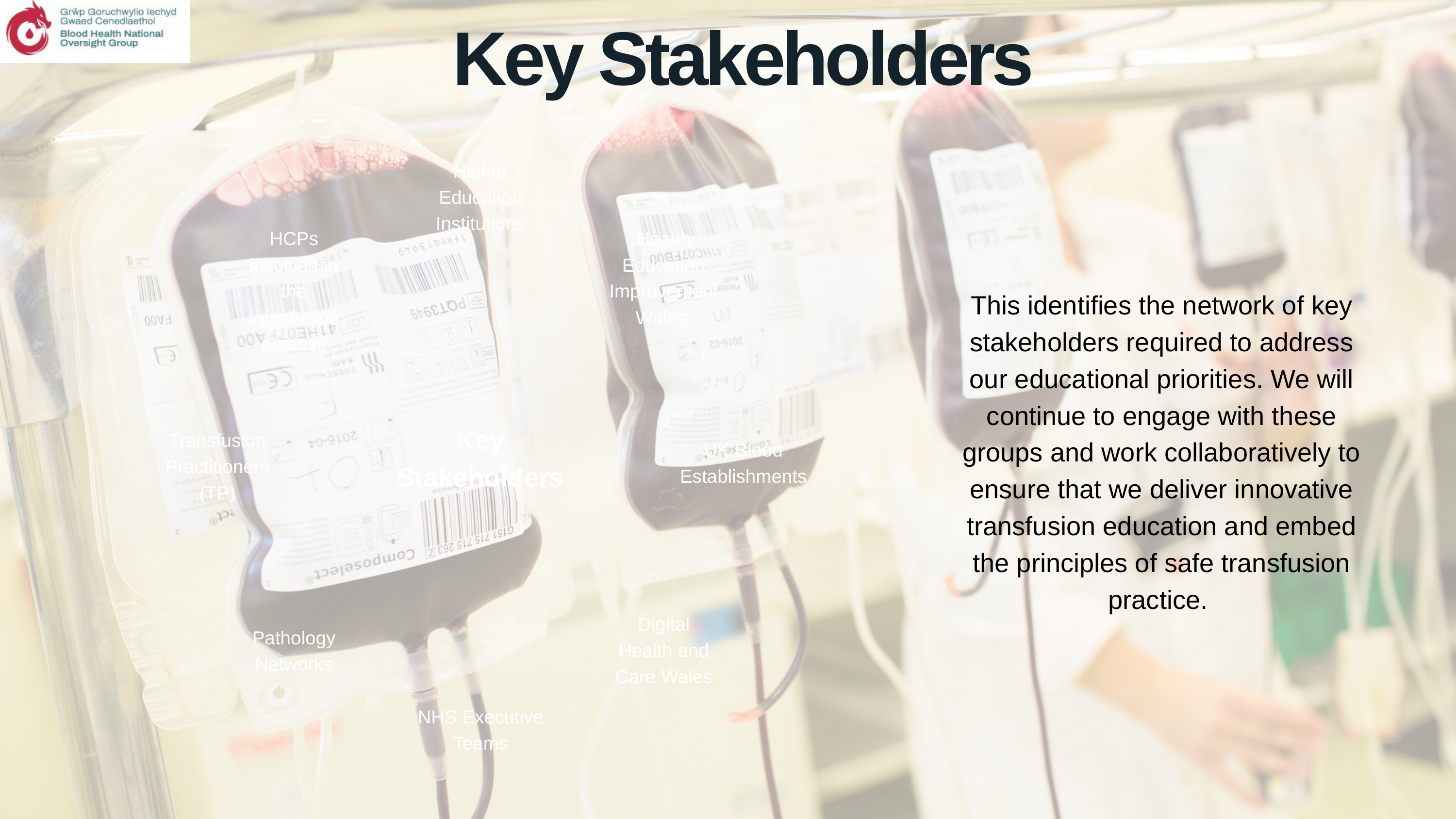

Key Stakeholders

Higher Education Institutions
HCPs involved in the transfusion process
Health Education Improvement Wales

This identifies the network of key stakeholders required to address our educational priorities. We will continue to engage with these groups and work collaboratively to ensure that we deliver innovative transfusion education and embed the principles of safe transfusion practice.
Key Stakeholders
Transfusion Practitioners (TP)
UK Blood Establishments

Digital Health and Care Wales
Pathology Networks
NHS Executive Teams